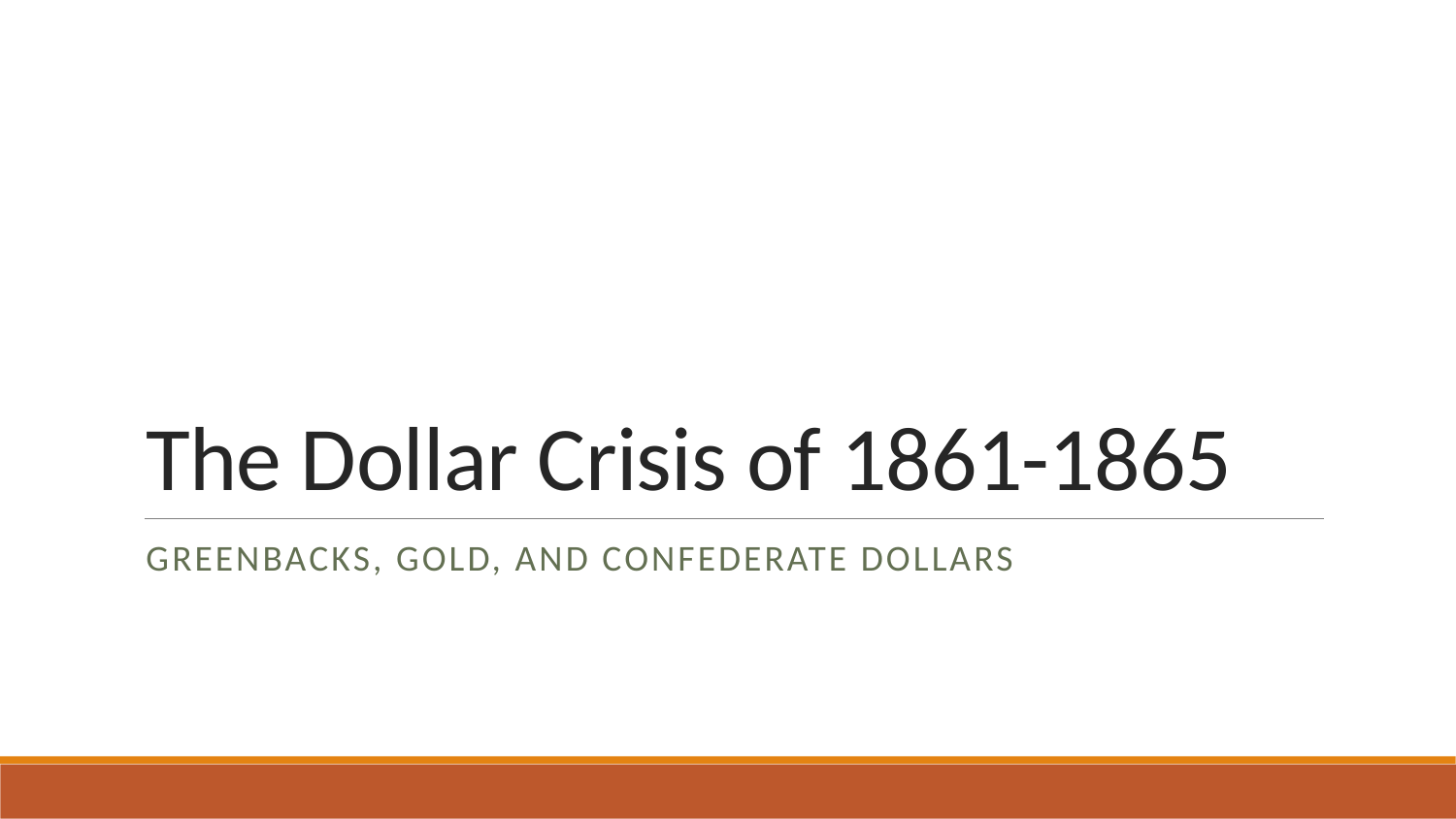

# The Dollar Crisis of 1861-1865
Greenbacks, Gold, and Confederate Dollars